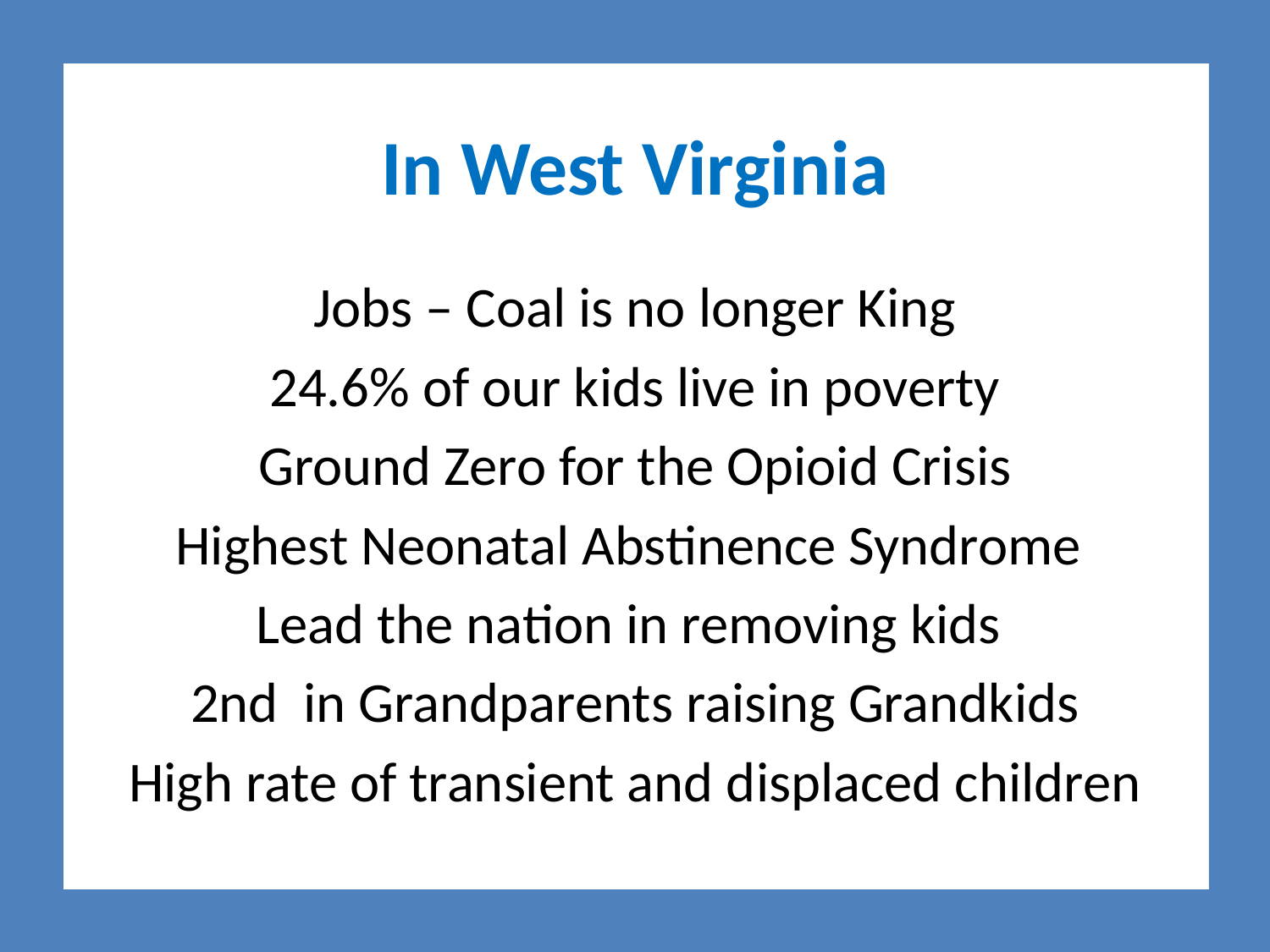

# In West Virginia
Jobs – Coal is no longer King
24.6% of our kids live in poverty
Ground Zero for the Opioid Crisis
Highest Neonatal Abstinence Syndrome
Lead the nation in removing kids
2nd  in Grandparents raising Grandkids
High rate of transient and displaced children